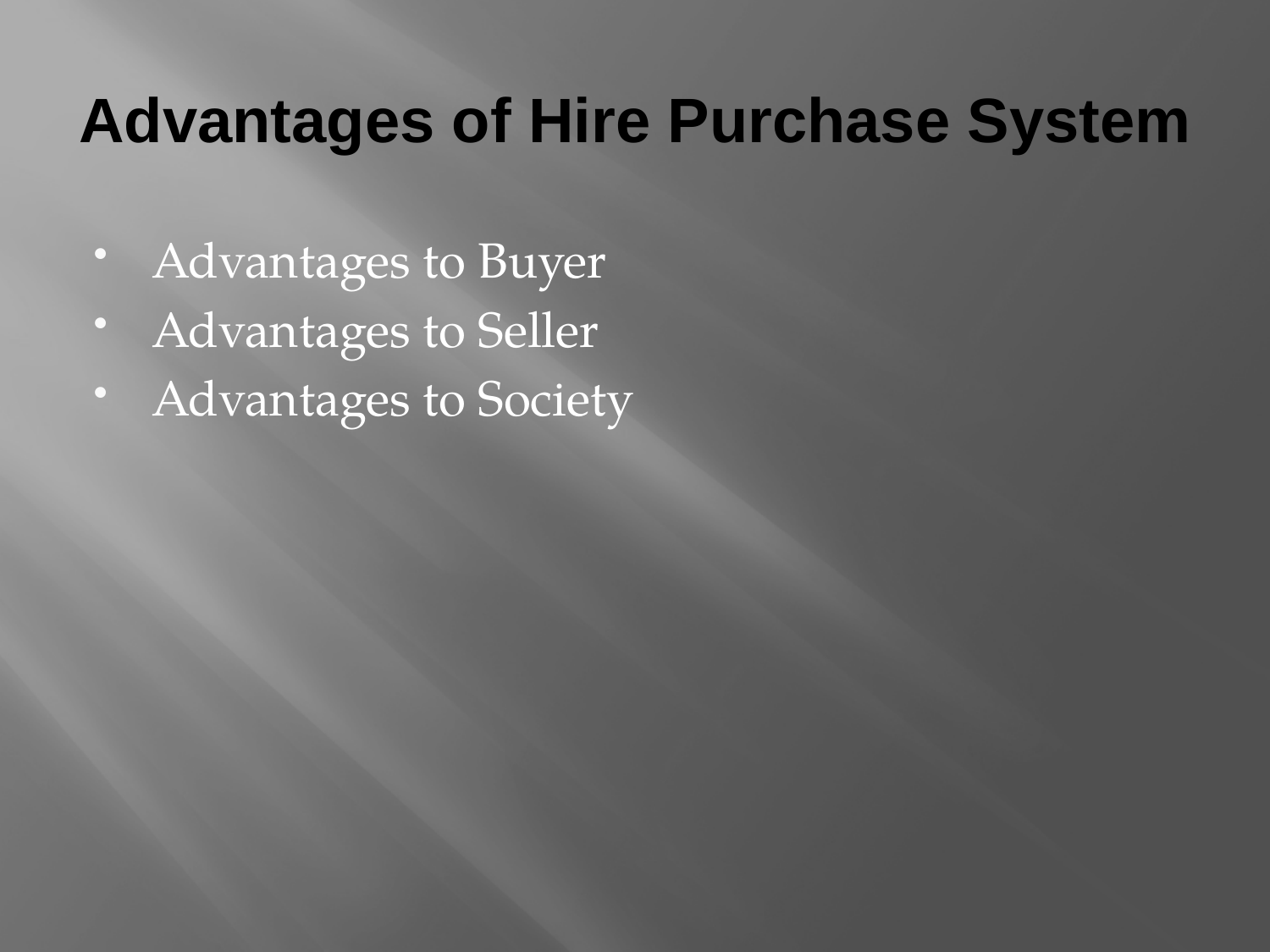

# Advantages of Hire Purchase System
Advantages to Buyer
Advantages to Seller
Advantages to Society